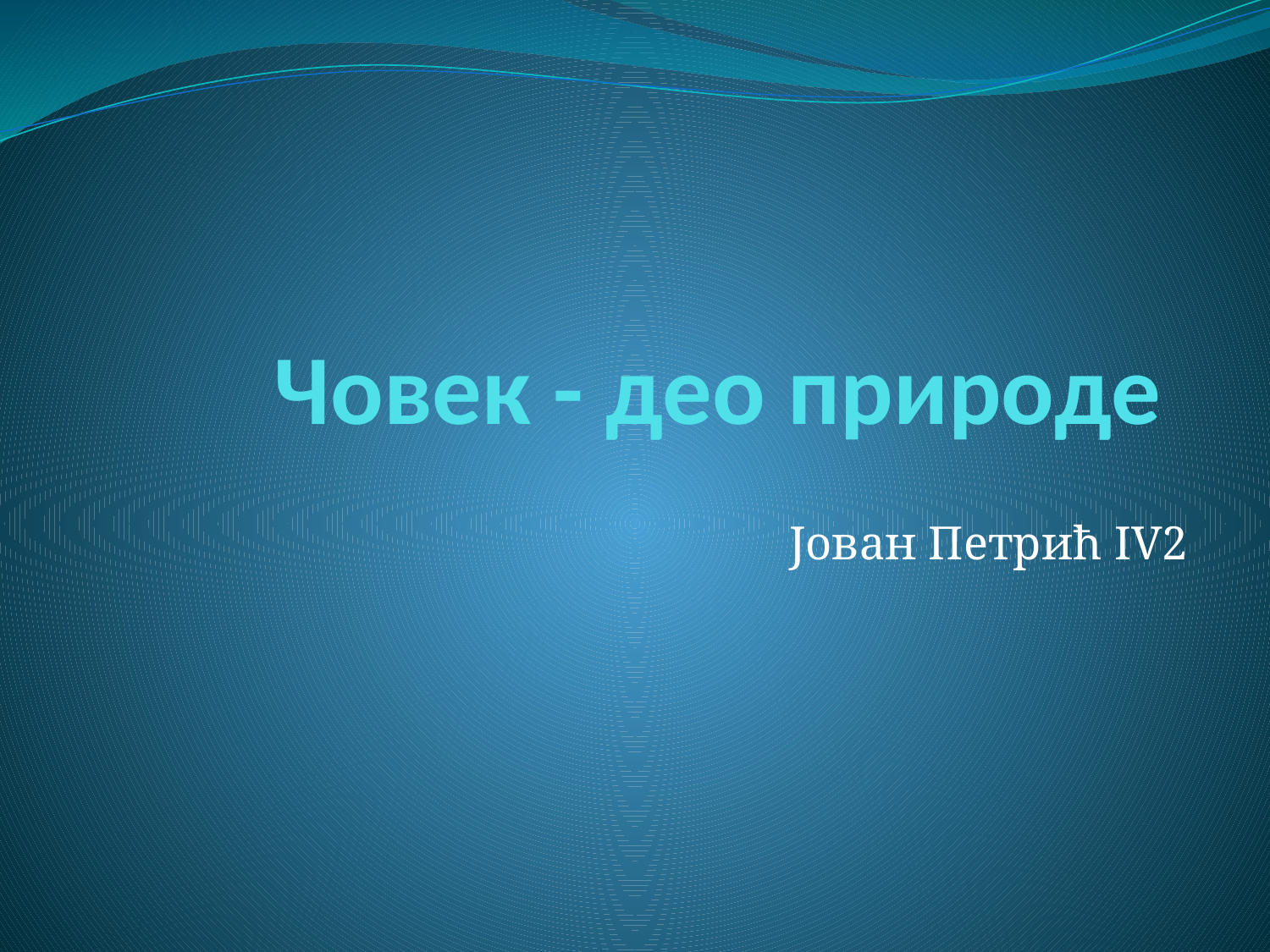

# Човек - део природе
Јован Петрић IV2